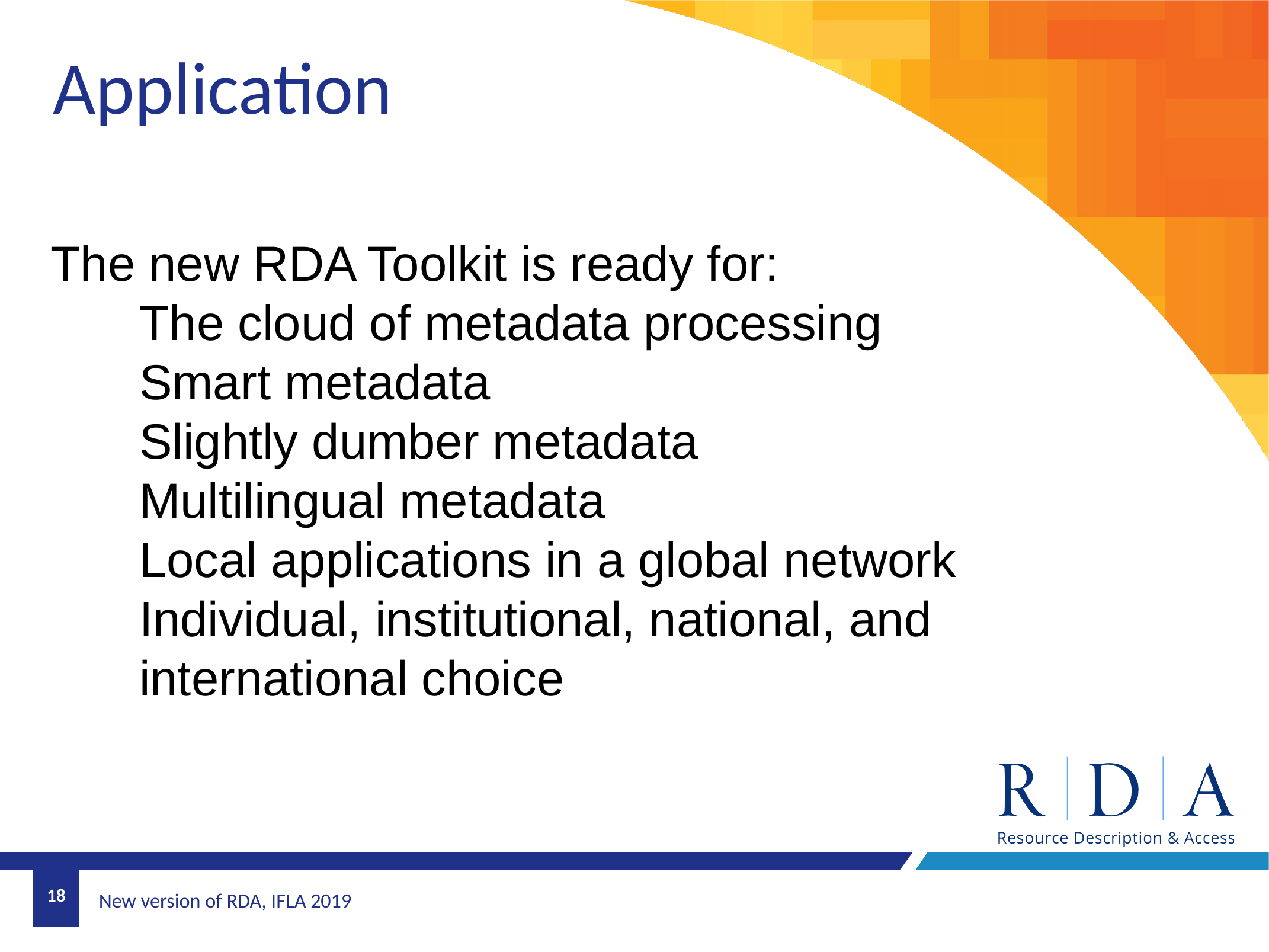

Application
The new RDA Toolkit is ready for:
The cloud of metadata processing
Smart metadata
Slightly dumber metadata
Multilingual metadata
Local applications in a global network
Individual, institutional, national, and international choice
18